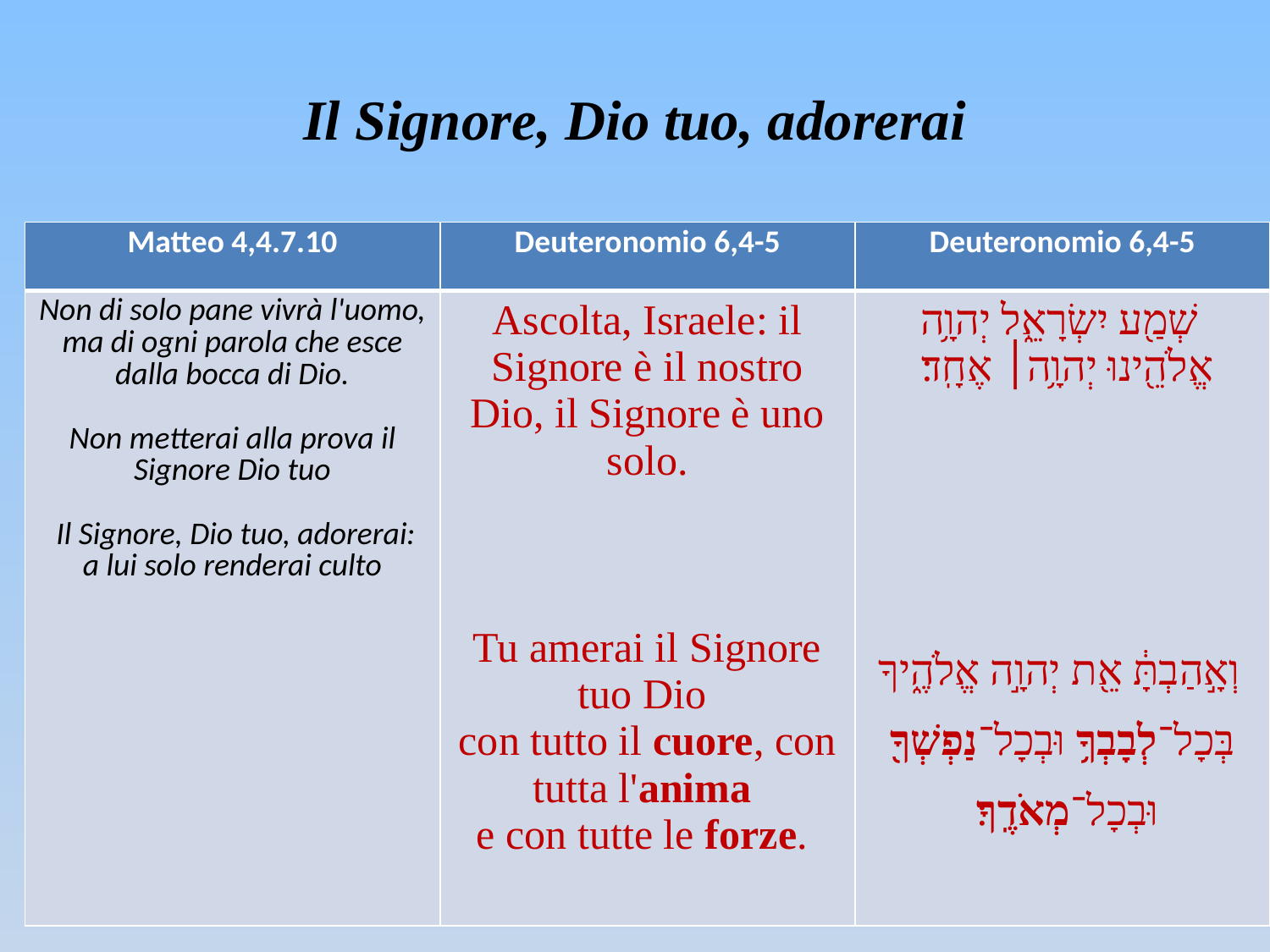

# Il Signore, Dio tuo, adorerai
| Matteo 4,4.7.10 | Deuteronomio 6,4-5 | Deuteronomio 6,4-5 |
| --- | --- | --- |
| Non di solo pane vivrà l'uomo, ma di ogni parola che esce dalla bocca di Dio. Non metterai alla prova il Signore Dio tuo Il Signore, Dio tuo, adorerai: a lui solo renderai culto | Ascolta, Israele: il Signore è il nostro Dio, il Signore è uno solo. Tu amerai il Signore tuo Dio con tutto il cuore, con tutta l'anima e con tutte le forze. | שְׁמַ֖ע יִשְׂרָאֵ֑ל יְהוָ֥ה אֱלֹהֵ֖ינוּ יְהוָ֥ה׀ אֶחָֽד׃ וְאָ֣הַבְתָּ֔ אֵ֖ת יְהוָ֣ה אֱלֹהֶ֑יךָ בְּכָל־לְבָבְךָ֥ וּבְכָל־נַפְשְׁךָ֖ וּבְכָל־מְאֹדֶֽךָ׃ |